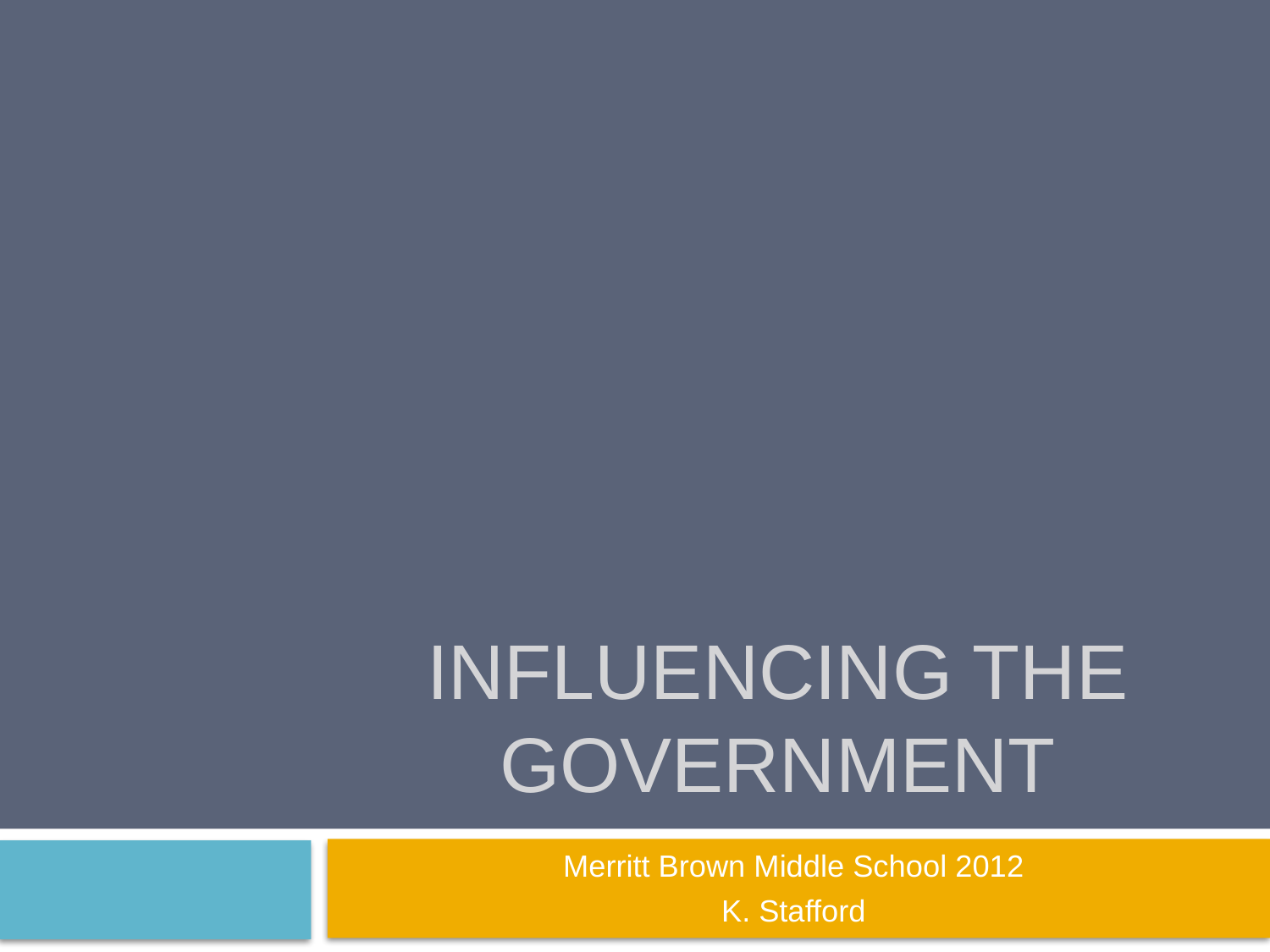

# Influencing the Government
Merritt Brown Middle School 2012
K. Stafford